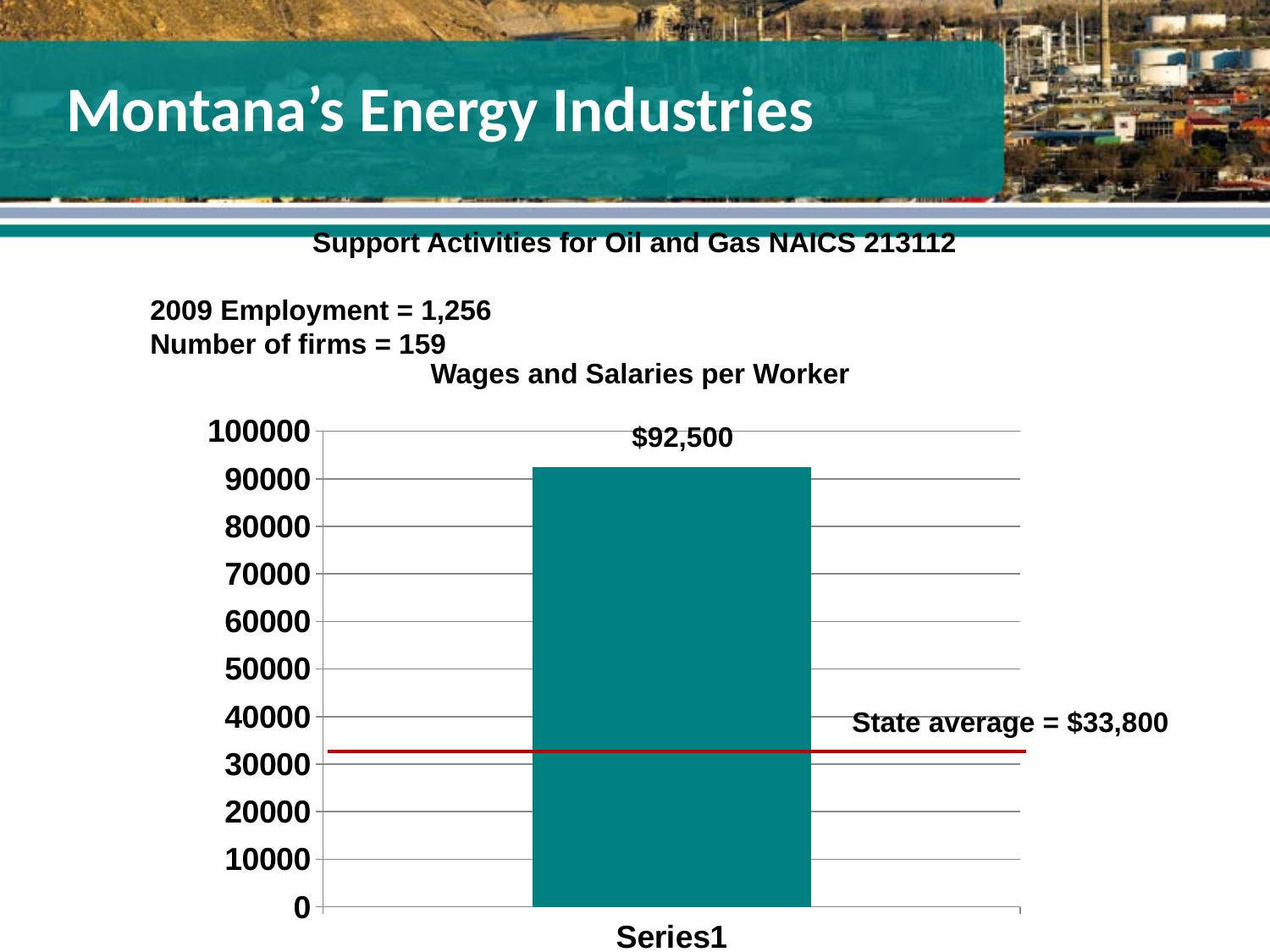

Montana’s Energy Industries
Support Activities for Oil and Gas NAICS 213112
2009 Employment = 1,256
Number of firms = 159
Wages and Salaries per Worker

### Chart

| Category | Column2 |
|---|---|
|  | 92500.0 |
$92,500
State average = $33,800